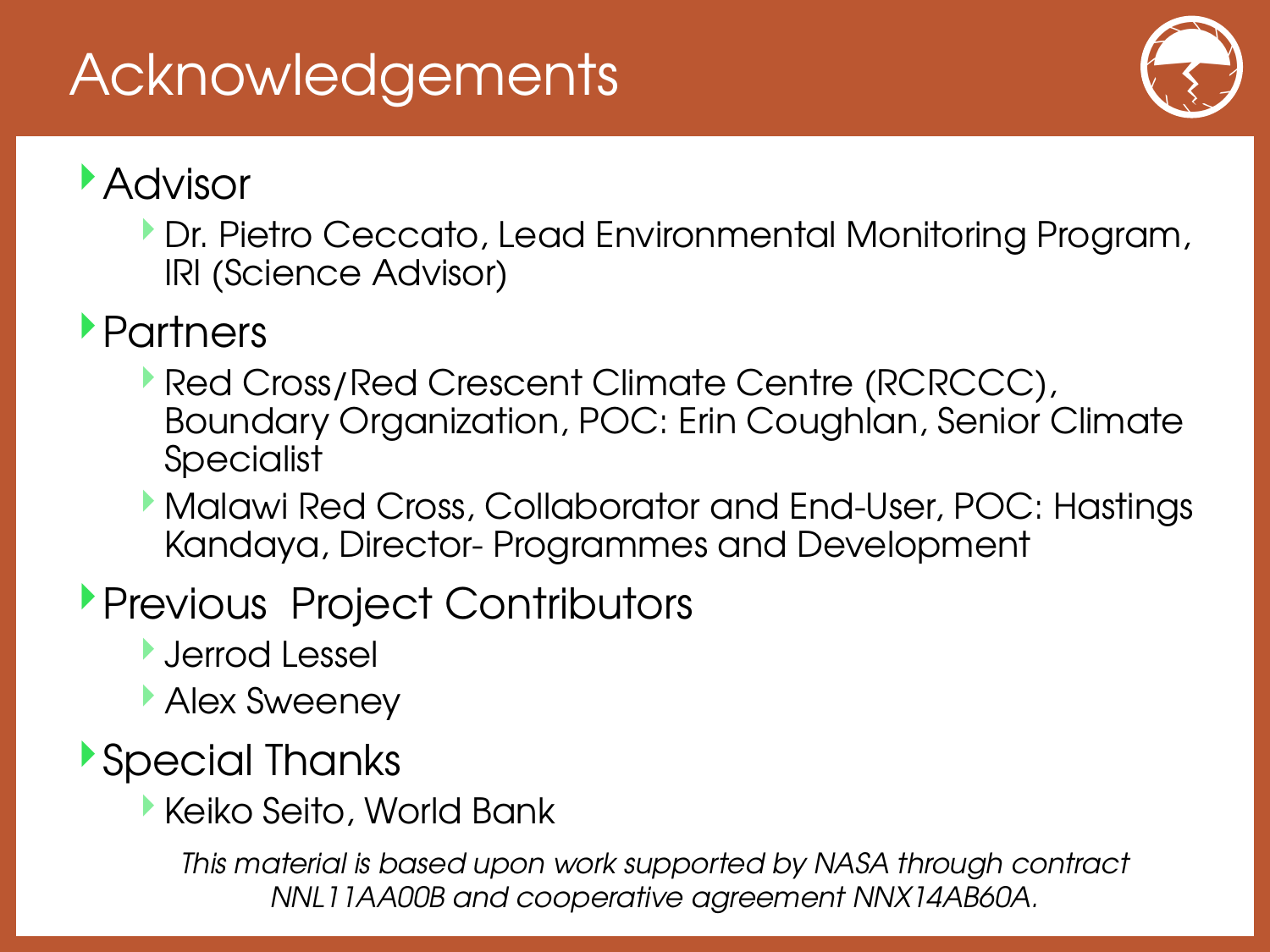

# Acknowledgements
Advisor
Dr. Pietro Ceccato, Lead Environmental Monitoring Program, IRI (Science Advisor)
Partners
Red Cross/Red Crescent Climate Centre (RCRCCC), Boundary Organization, POC: Erin Coughlan, Senior Climate Specialist
Malawi Red Cross, Collaborator and End-User, POC: Hastings Kandaya, Director- Programmes and Development
Previous  Project Contributors
Jerrod Lessel
Alex Sweeney
Special Thanks
Keiko Seito, World Bank
This material is based upon work supported by NASA through contract NNL11AA00B and cooperative agreement NNX14AB60A.